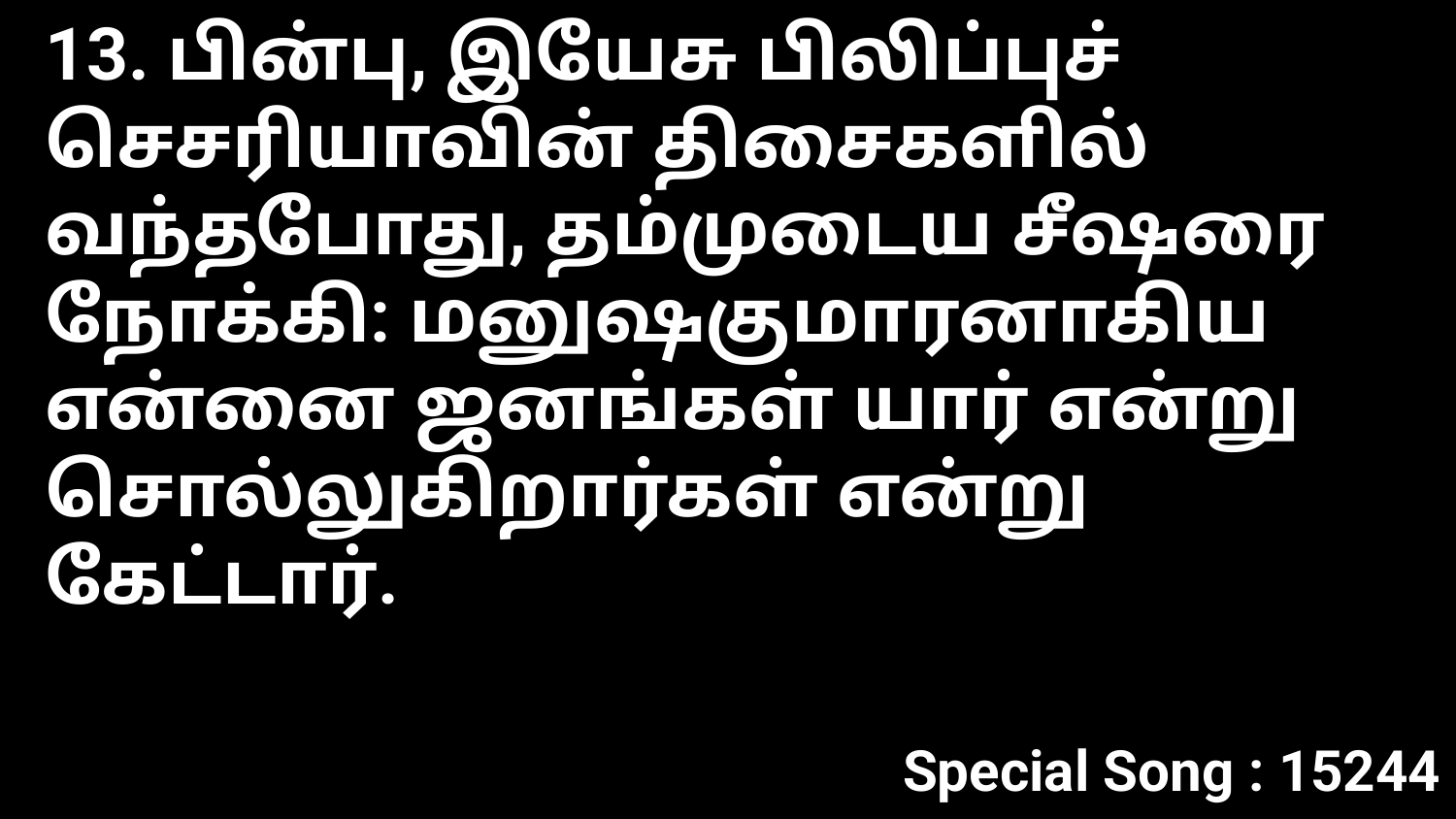

13. பின்பு, இயேசு பிலிப்புச் செசரியாவின் திசைகளில் வந்தபோது, தம்முடைய சீஷரை நோக்கி: மனுஷகுமாரனாகிய என்னை ஜனங்கள் யார் என்று சொல்லுகிறார்கள் என்று கேட்டார்.

Special Song : 15244